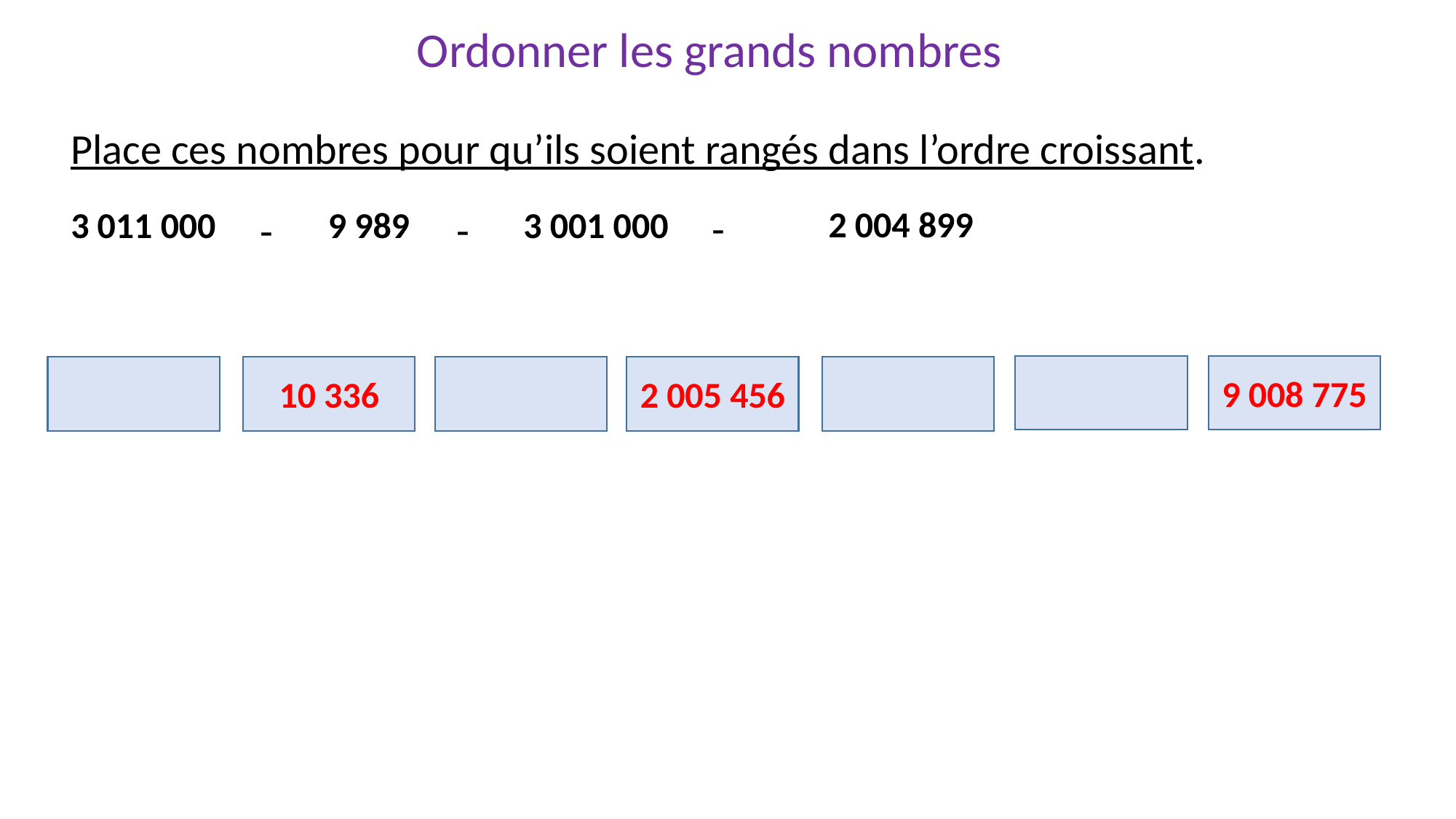

Ordonner les grands nombres
Place ces nombres pour qu’ils soient rangés dans l’ordre croissant.
-
2 004 899
3 011 000
9 989
3 001 000
-
-

9 008 775

10 336
2 005 456